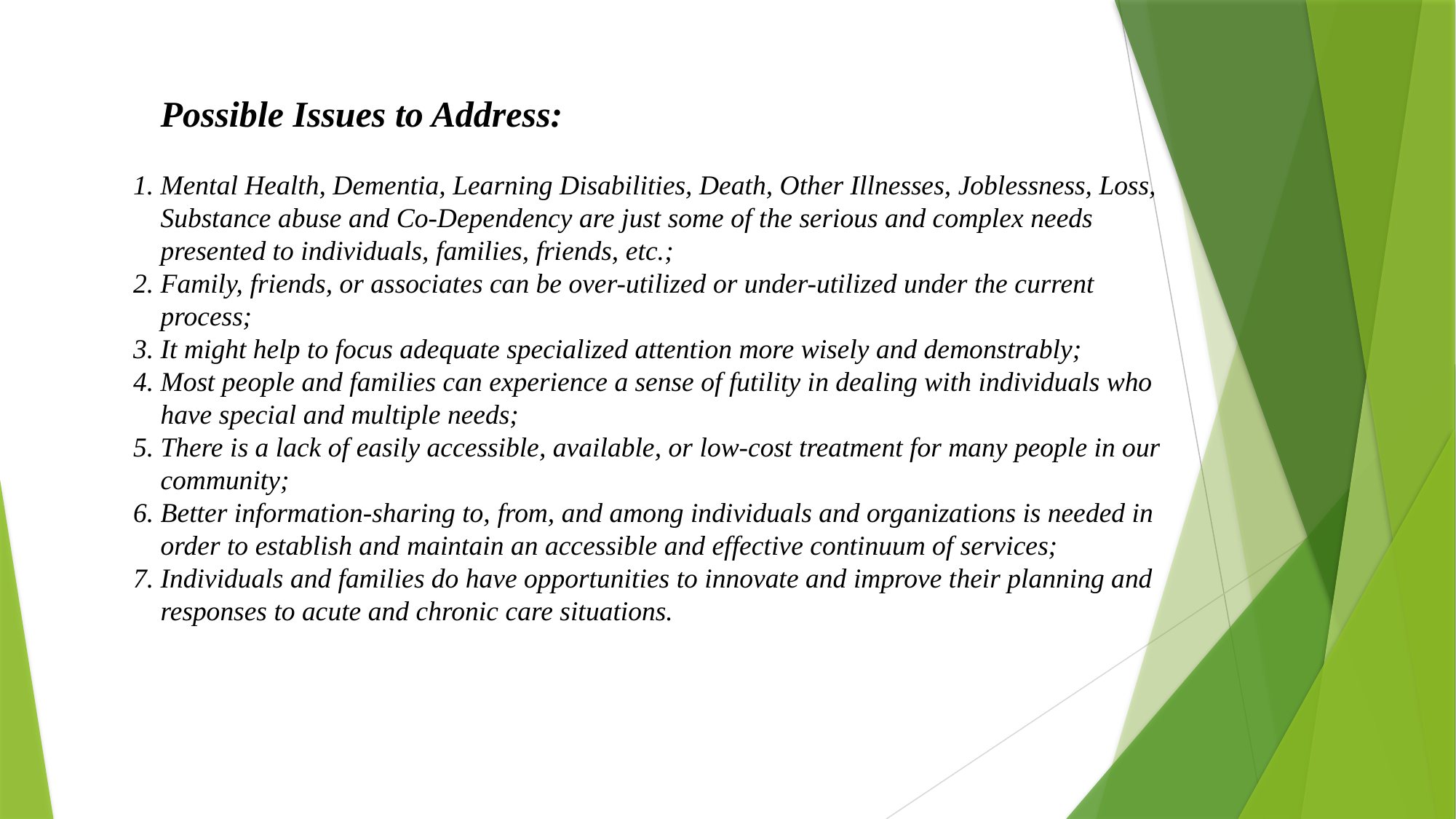

Possible Issues to Address:

1.	Mental Health, Dementia, Learning Disabilities, Death, Other Illnesses, Joblessness, Loss, Substance abuse and Co-Dependency are just some of the serious and complex needs presented to individuals, families, friends, etc.;
2.	Family, friends, or associates can be over-utilized or under-utilized under the current process;
3.	It might help to focus adequate specialized attention more wisely and demonstrably;
4.	Most people and families can experience a sense of futility in dealing with individuals who have special and multiple needs;
5.	There is a lack of easily accessible, available, or low-cost treatment for many people in our community;
6.	Better information-sharing to, from, and among individuals and organizations is needed in order to establish and maintain an accessible and effective continuum of services;
7.	Individuals and families do have opportunities to innovate and improve their planning and responses to acute and chronic care situations.